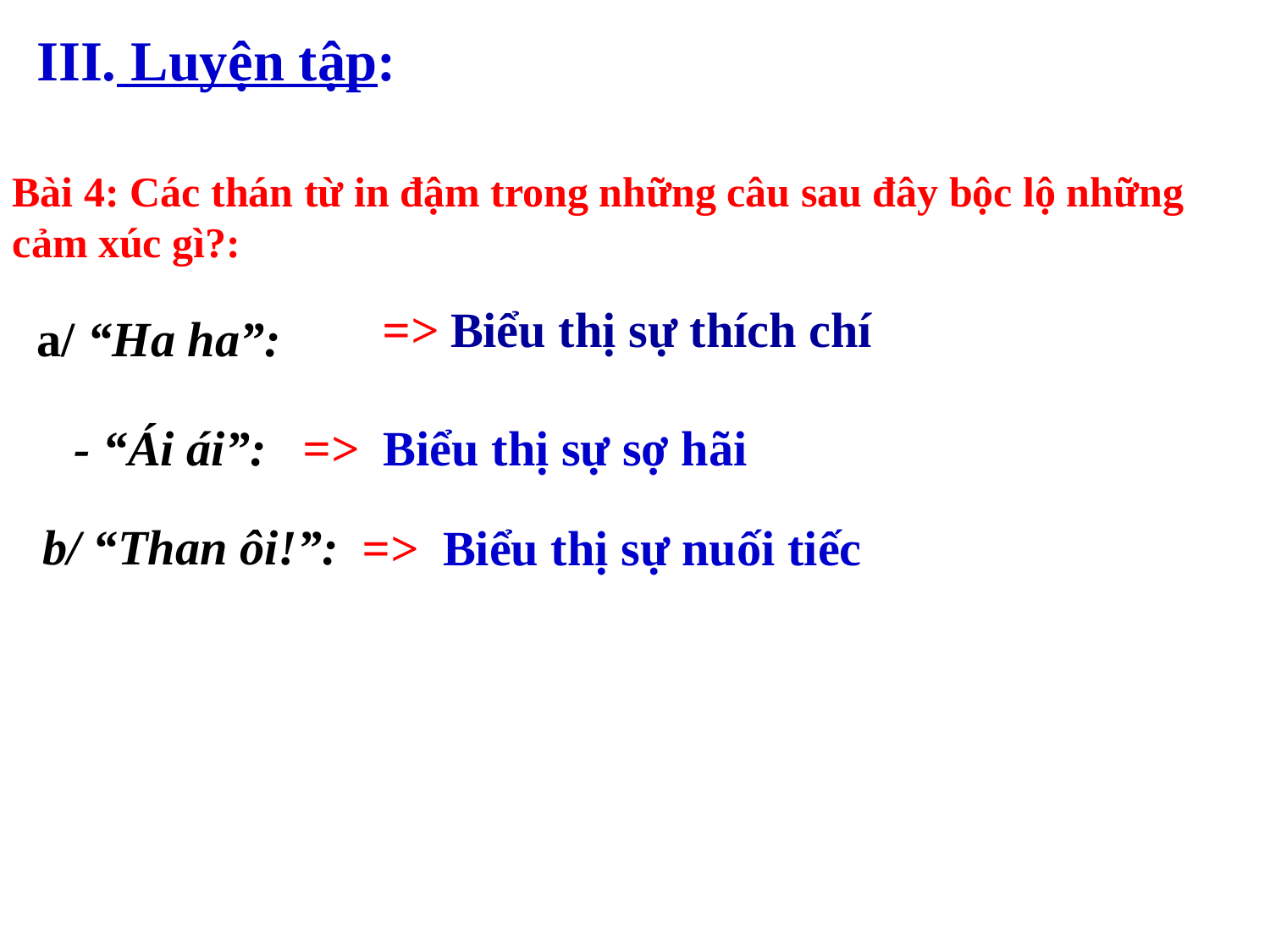

III. Luyện tập:

Bài 4: Các thán từ in đậm trong những câu sau đây bộc lộ những cảm xúc gì?:

  a/ “Ha ha”:
 => Biểu thị sự thích chí

 - “Ái ái”:
 =>  Biểu thị sự sợ hãi

b/ “Than ôi!”:
 =>  Biểu thị sự nuối tiếc